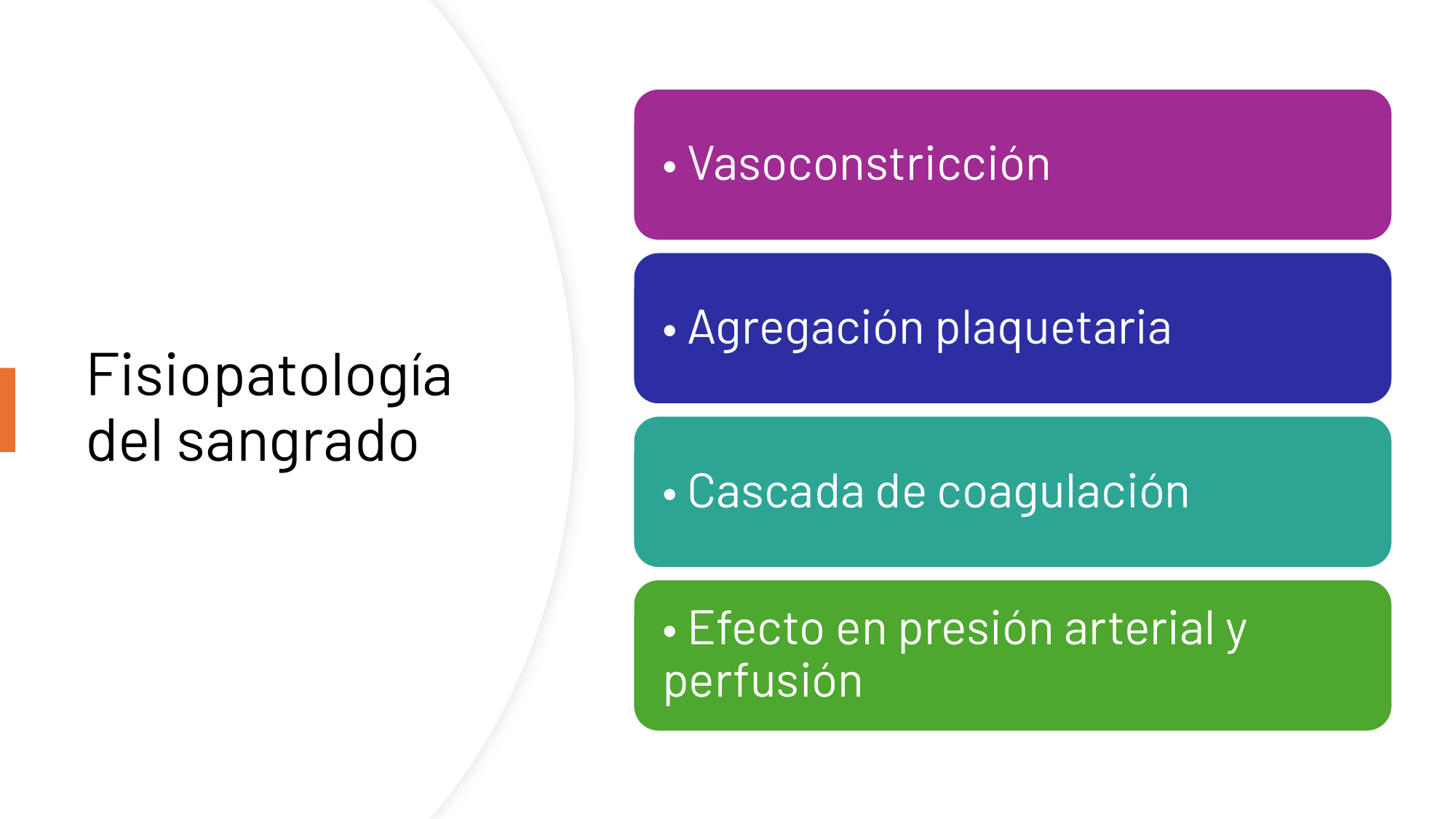

• Vasoconstricción
• Agregación plaquetaria
• Cascada de coagulación
• Efecto en presión arterial y perfusión
# Fisiopatología del sangrado